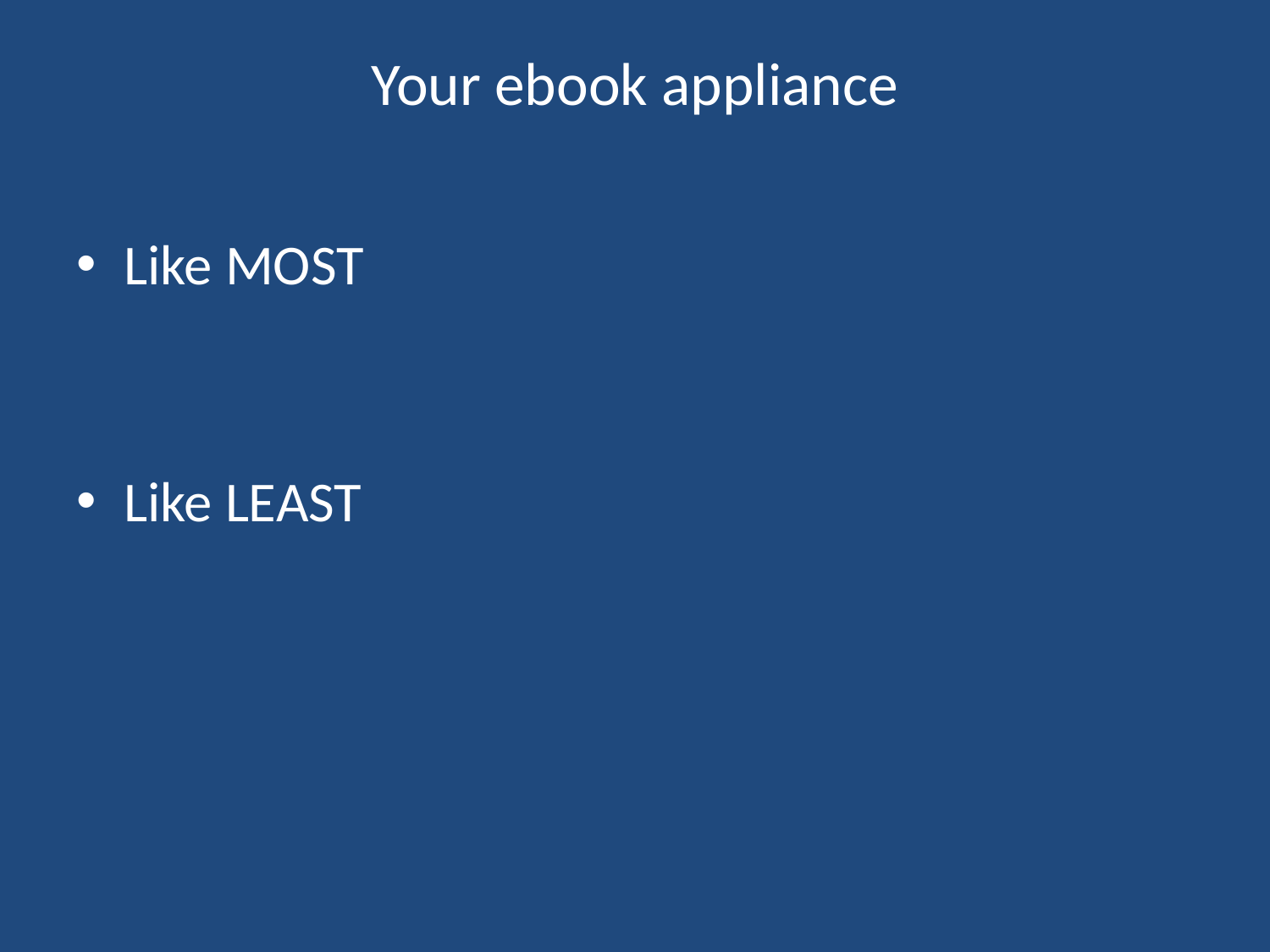

# Your ebook appliance
Like MOST

Like LEAST